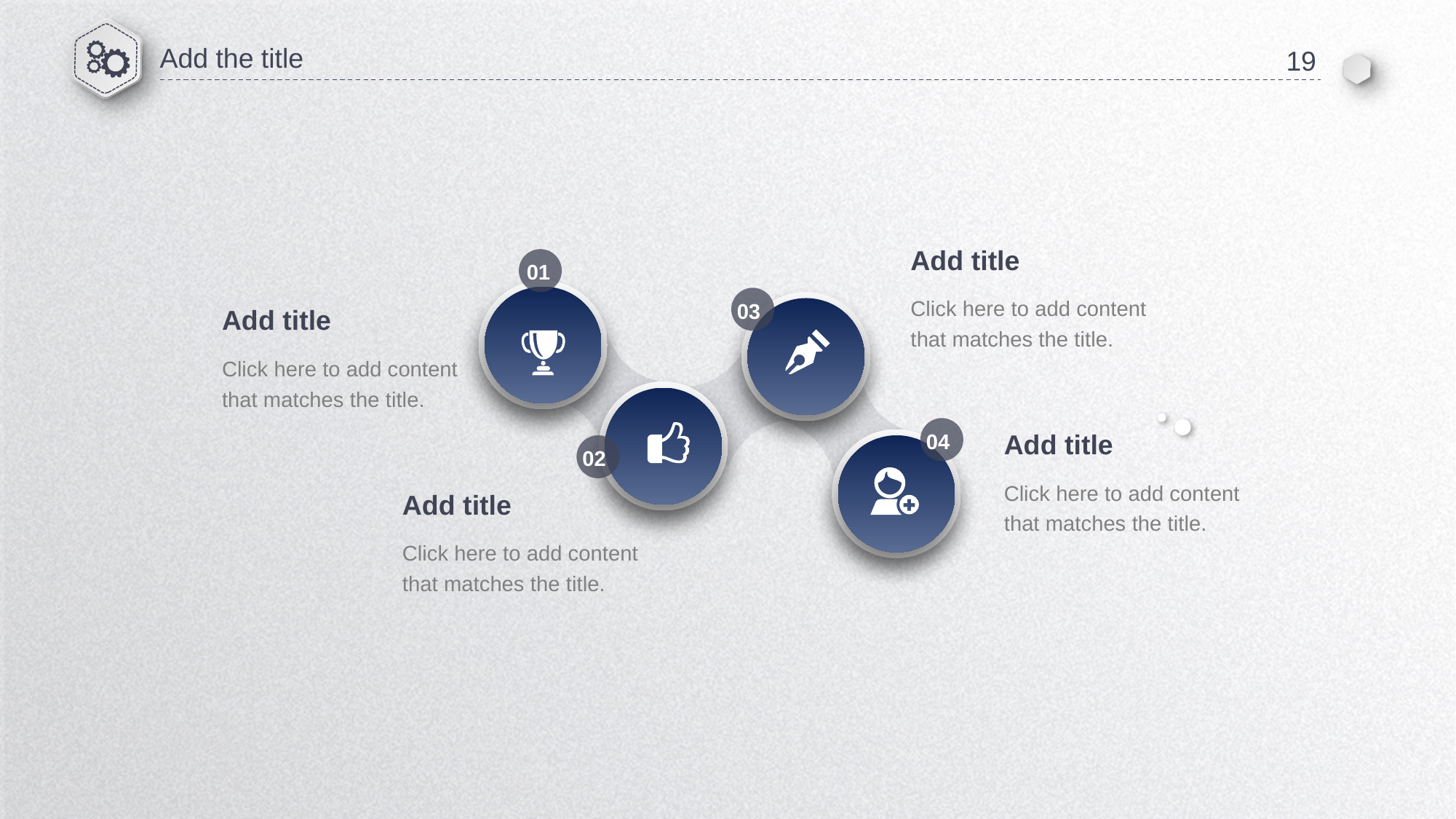

Add the title
19

Add title

01

Click here to add content that matches the title.

03

Add title

Click here to add content that matches the title.

04

Add title

02

Click here to add content that matches the title.
Add title
Click here to add content that matches the title.